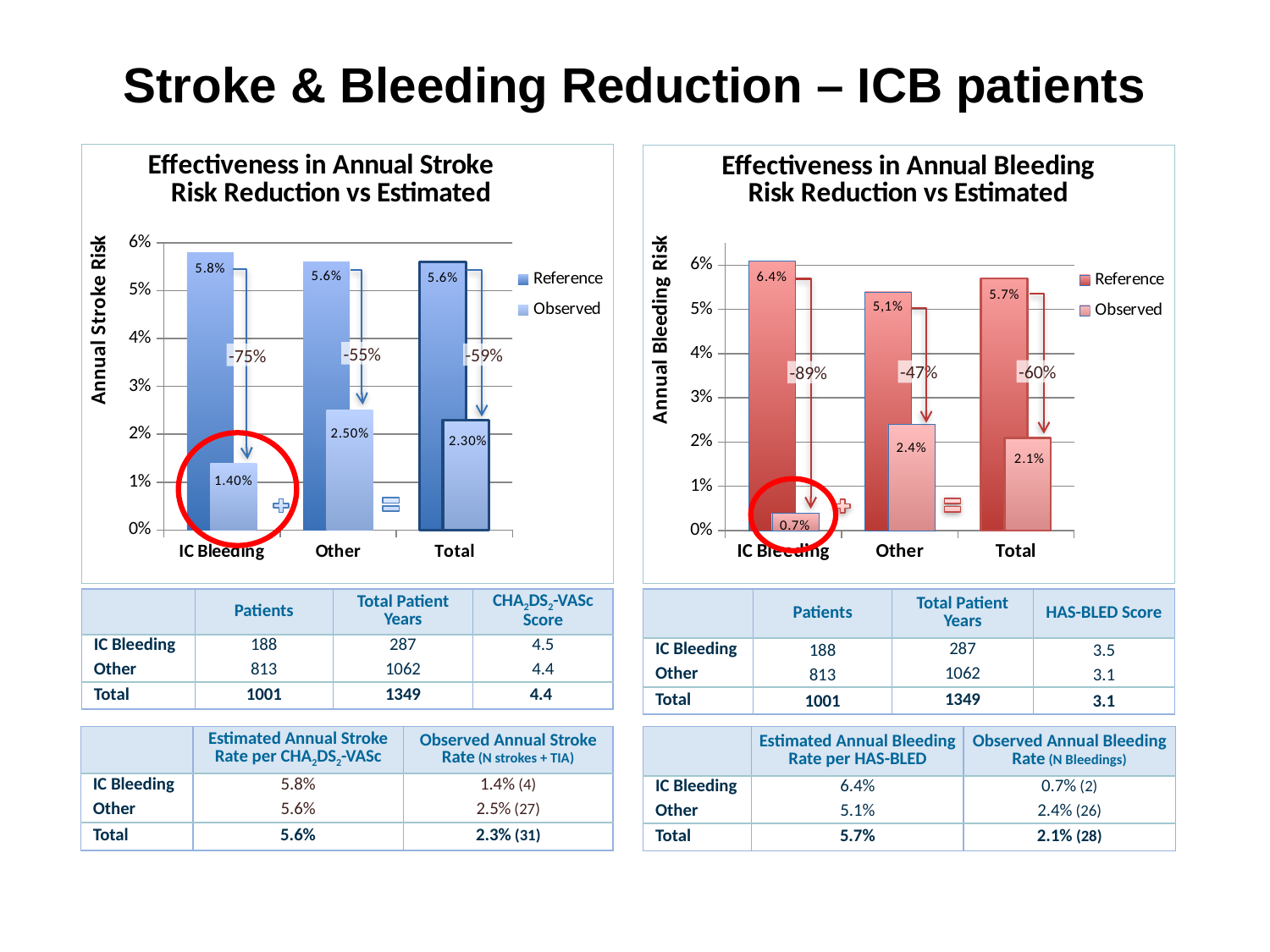

Stroke & Bleeding Reduction – ICB patients

### Chart: Effectiveness in Annual Stroke    Risk Reduction vs Estimated

| Category | Reference | Observed |
|---|---|---|
| IC Bleeding | 0.058 | 0.014 |
| Other | 0.056 | 0.025 |
| Total | 0.056 | 0.023 |

### Chart: Effectiveness in Annual Bleeding Risk Reduction vs Estimated

| Category | Reference | Observed |
|---|---|---|
| IC Bleeding | 0.061 | 0.004 |
| Other | 0.054 | 0.024 |
| Total | 0.057 | 0.021 |

-55%
-59%
-75%

-60%
-47%
-89%

|  | Patients | Total Patient Years | CHA2DS2-VASc Score |
| --- | --- | --- | --- |
| IC Bleeding | 188 | 287 | 4.5 |
| Other | 813 | 1062 | 4.4 |
| Total | 1001 | 1349 | 4.4 |
|  | Patients | Total Patient Years | HAS-BLED Score |
| --- | --- | --- | --- |
| IC Bleeding | 188 | 287 | 3.5 |
| Other | 813 | 1062 | 3.1 |
| Total | 1001 | 1349 | 3.1 |
|  | Estimated Annual Bleeding Rate per HAS-BLED | Observed Annual Bleeding Rate (N Bleedings) |
| --- | --- | --- |
| IC Bleeding | 6.4% | 0.7% (2) |
| Other | 5.1% | 2.4% (26) |
| Total | 5.7% | 2.1% (28) |
|  | Estimated Annual Stroke Rate per CHA2DS2-VASc | Observed Annual Stroke Rate (N strokes + TIA) |
| --- | --- | --- |
| IC Bleeding | 5.8% | 1.4% (4) |
| Other | 5.6% | 2.5% (27) |
| Total | 5.6% | 2.3% (31) |